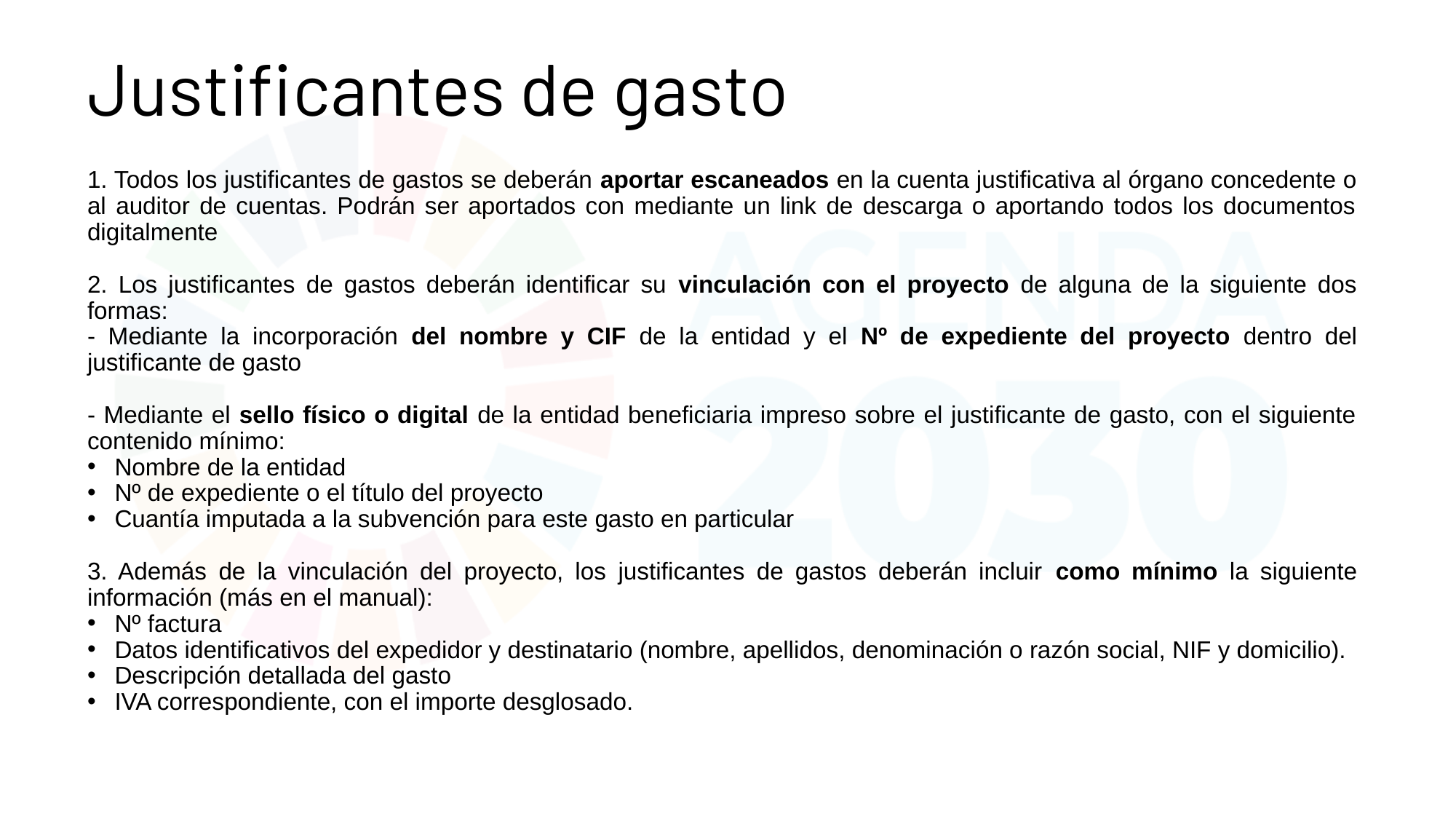

# Justificantes de gasto
1. Todos los justificantes de gastos se deberán aportar escaneados en la cuenta justificativa al órgano concedente o al auditor de cuentas. Podrán ser aportados con mediante un link de descarga o aportando todos los documentos digitalmente

2. Los justificantes de gastos deberán identificar su vinculación con el proyecto de alguna de la siguiente dos formas:
- Mediante la incorporación del nombre y CIF de la entidad y el Nº de expediente del proyecto dentro del justificante de gasto

- Mediante el sello físico o digital de la entidad beneficiaria impreso sobre el justificante de gasto, con el siguiente contenido mínimo:
Nombre de la entidad
Nº de expediente o el título del proyecto
Cuantía imputada a la subvención para este gasto en particular

3. Además de la vinculación del proyecto, los justificantes de gastos deberán incluir como mínimo la siguiente información (más en el manual):
Nº factura
Datos identificativos del expedidor y destinatario (nombre, apellidos, denominación o razón social, NIF y domicilio).
Descripción detallada del gasto
IVA correspondiente, con el importe desglosado.